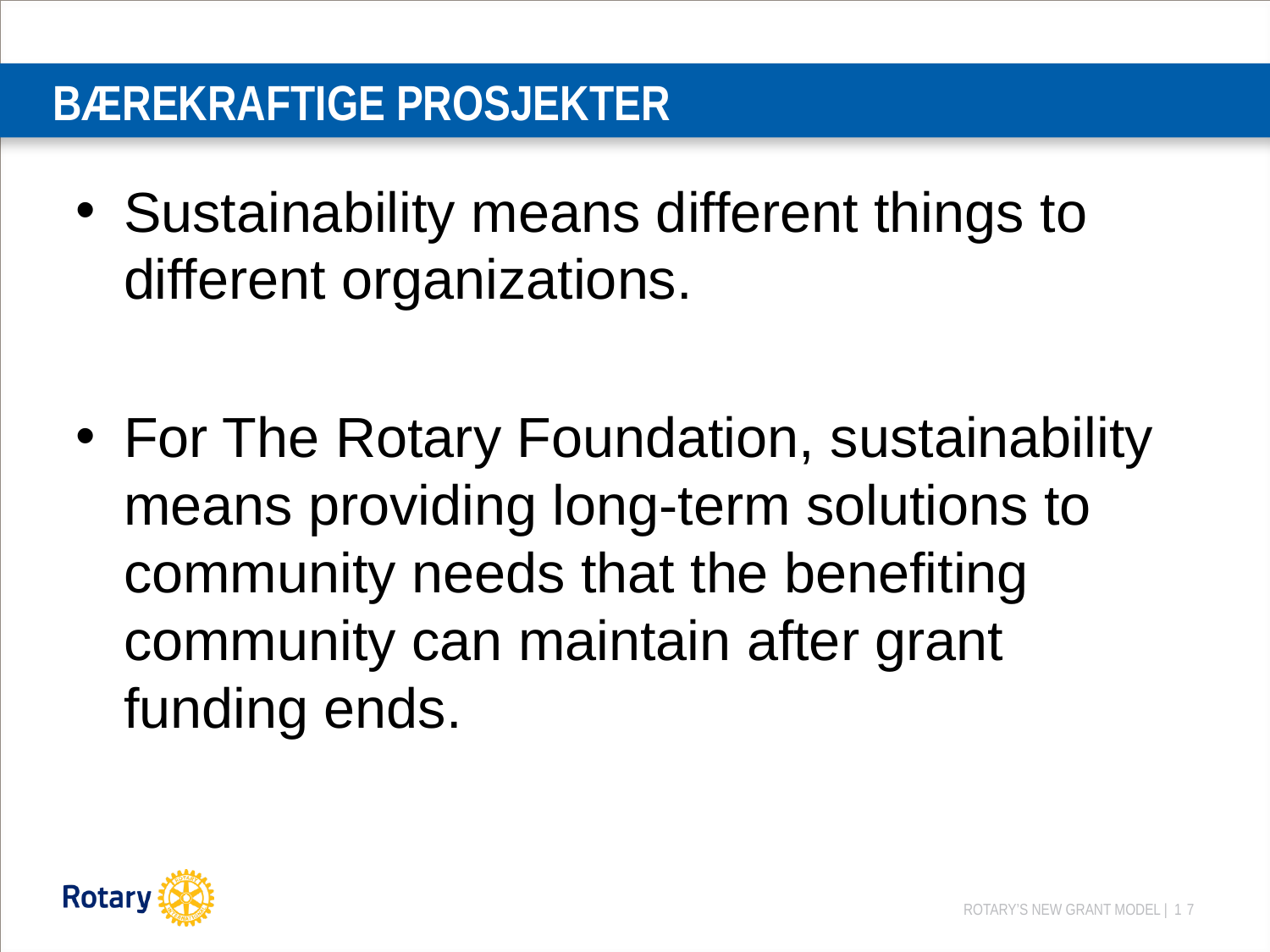

# BÆREKRAFTIGE PROSJEKTER
Sustainability means different things to different organizations.

For The Rotary Foundation, sustainability means providing long-term solutions to community needs that the benefiting community can maintain after grant funding ends.